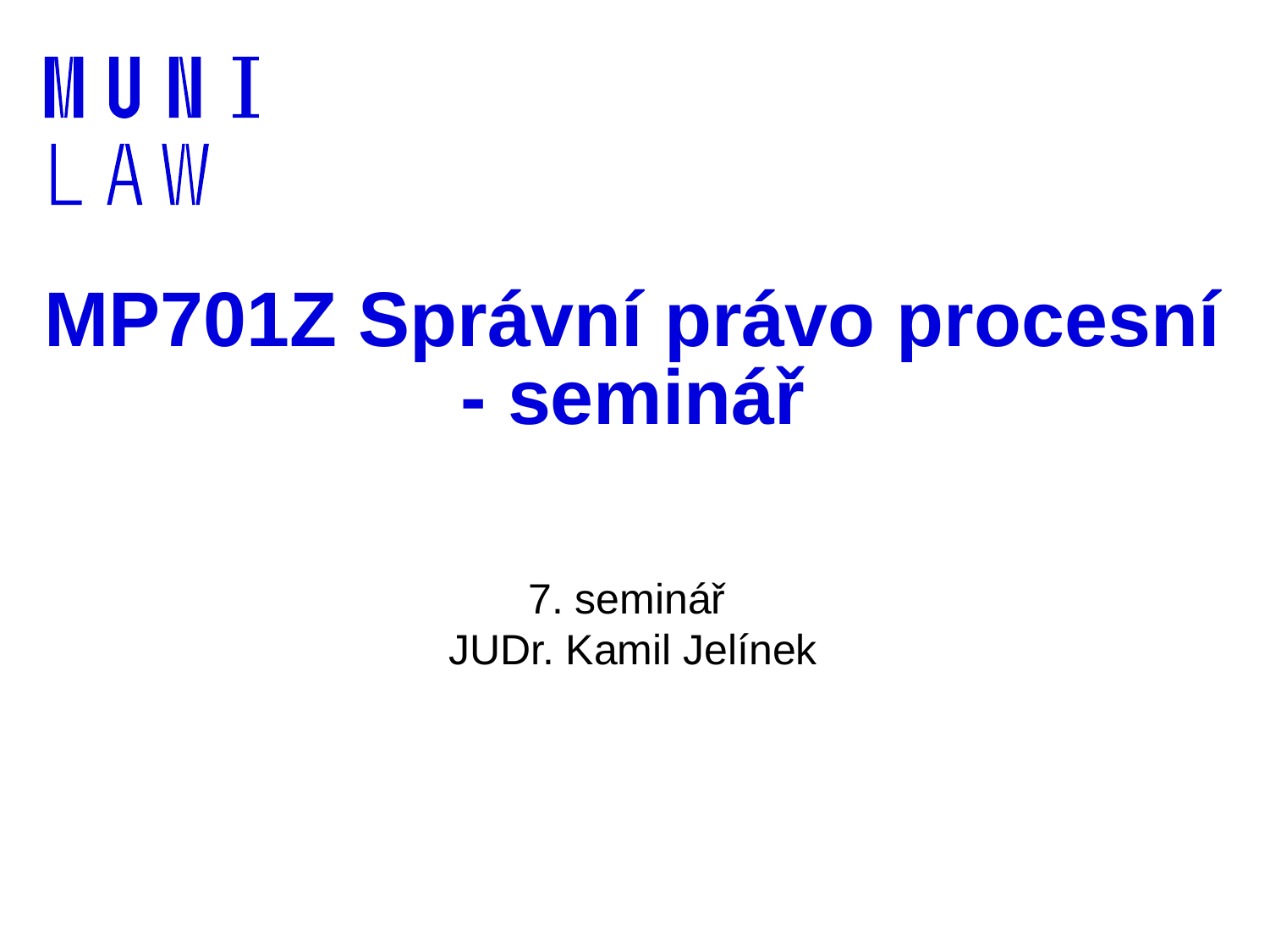

# MP701Z Správní právo procesní - seminář
7. seminář
JUDr. Kamil Jelínek